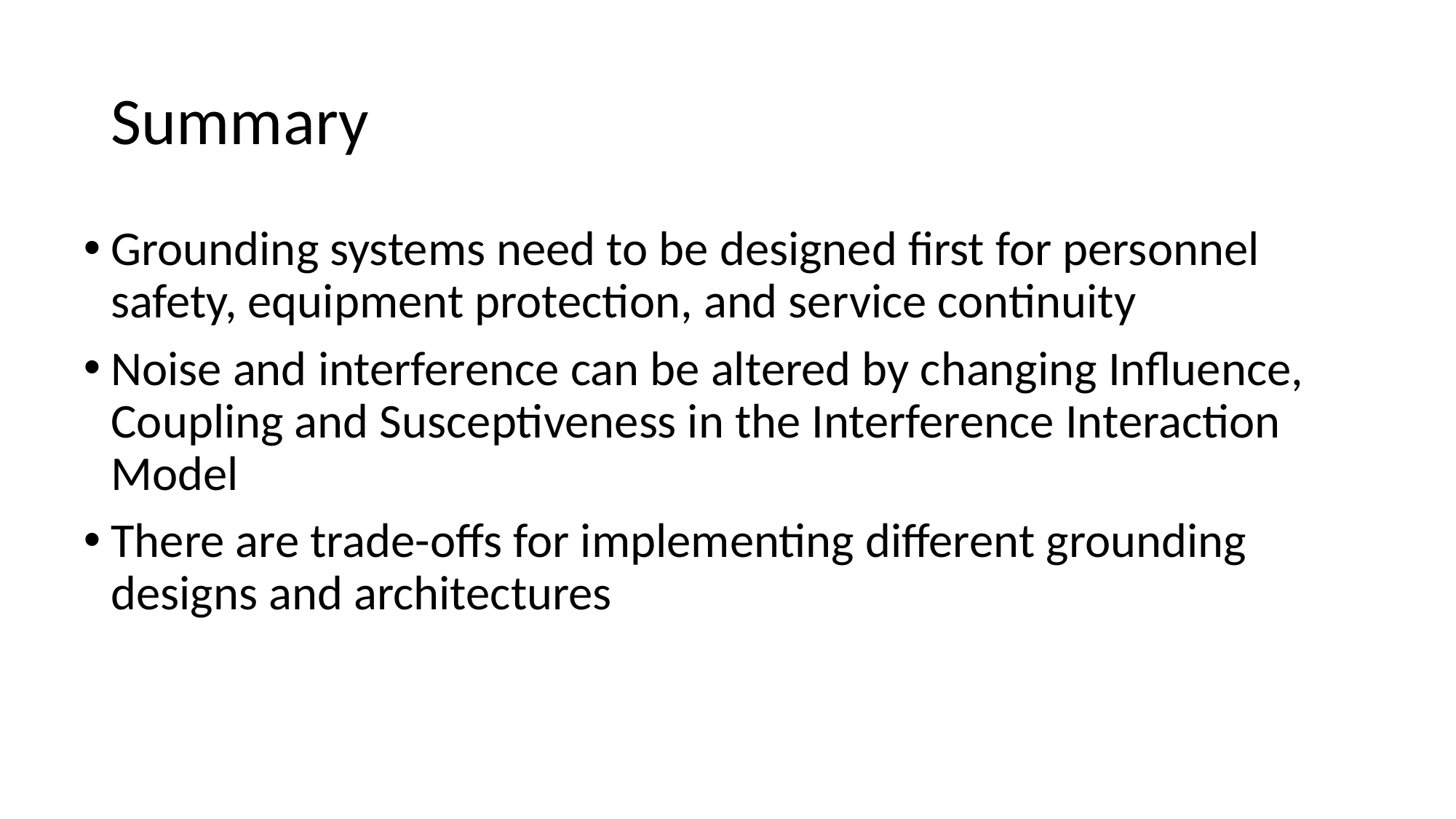

# Summary
Grounding systems need to be designed first for personnel safety, equipment protection, and service continuity
Noise and interference can be altered by changing Influence, Coupling and Susceptiveness in the Interference Interaction Model
There are trade-offs for implementing different grounding designs and architectures